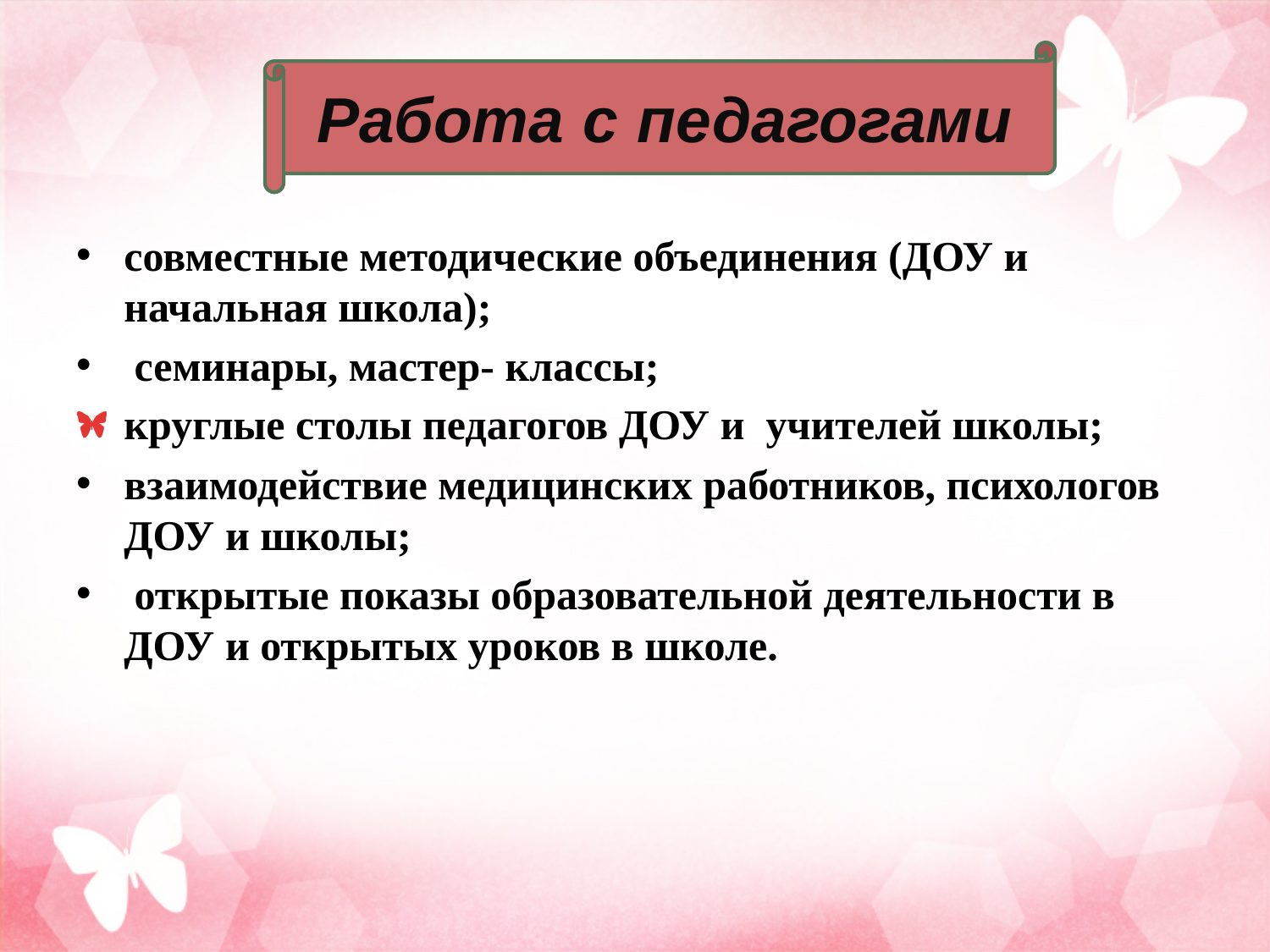

Работа с педагогами
совместные методические объединения (ДОУ и  начальная школа);
 семинары, мастер- классы;
круглые столы педагогов ДОУ и  учителей школы;
взаимодействие медицинских работников, психологов ДОУ и школы;
 открытые показы образовательной деятельности в ДОУ и открытых уроков в школе.